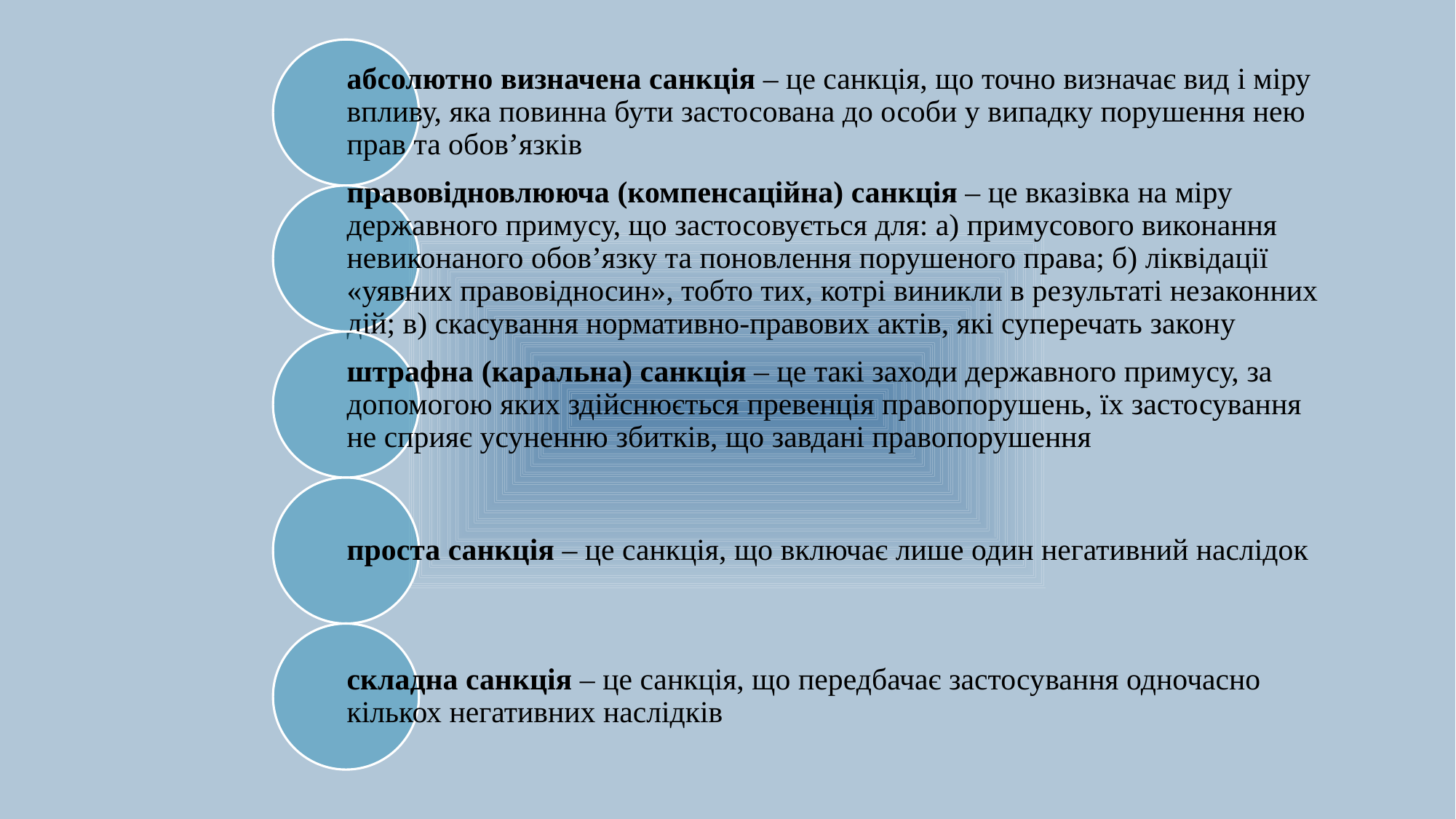

абсолютно визначена санкція – це санкція, що точно визначає вид і міру впливу, яка повинна бути застосована до особи у випадку порушення нею прав та обов’язків
правовідновлююча (компенсаційна) санкція – це вказівка на міру державного примусу, що застосовується для: а) примусового виконання невиконаного обов’язку та поновлення порушеного права; б) ліквідації «уявних правовідносин», тобто тих, котрі виникли в результаті незаконних дій; в) скасування нормативно-правових актів, які суперечать закону
штрафна (каральна) санкція – це такі заходи державного примусу, за допомогою яких здійснюється превенція правопорушень, їх застосування не сприяє усуненню збитків, що завдані правопорушення
проста санкція – це санкція, що включає лише один негативний наслідок
складна санкція – це санкція, що передбачає застосування одночасно кількох негативних наслідків